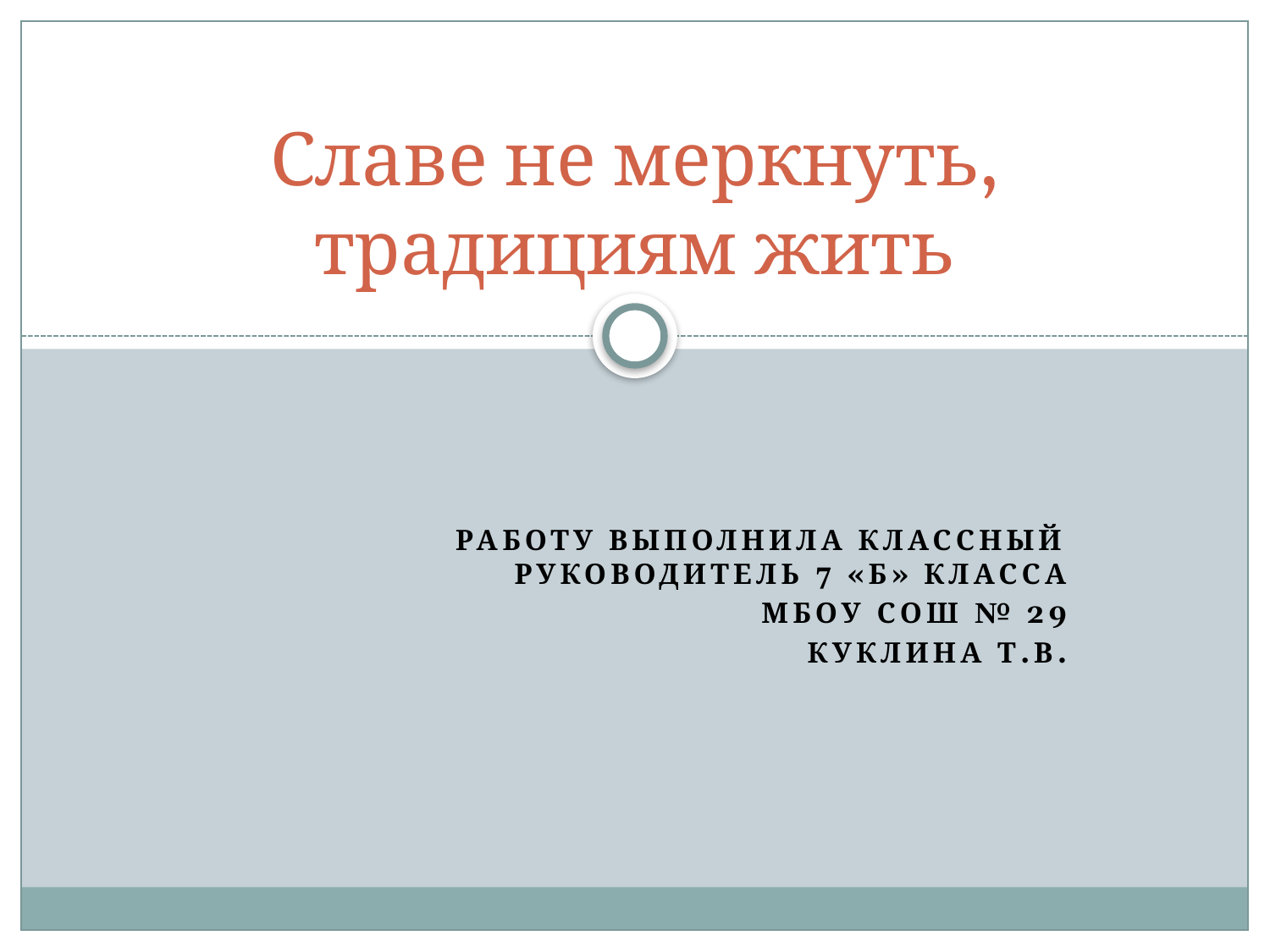

# Славе не меркнуть, традициям жить
Работу выполнила классный руководитель 7 «Б» класса
МБОУ СОШ № 29
Куклина Т.В.